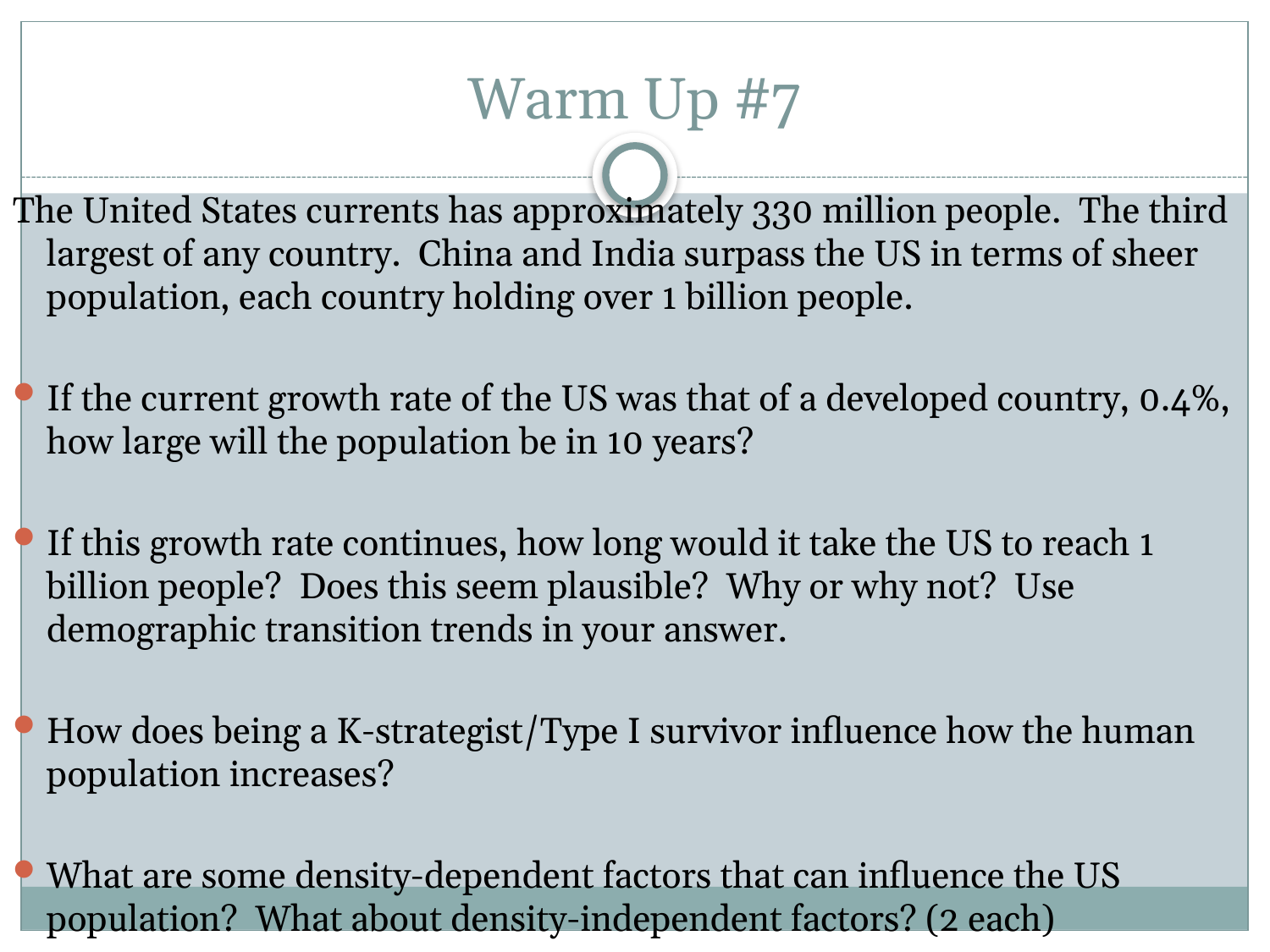

# Warm Up #7
The United States currents has approximately 330 million people.  The third largest of any country.  China and India surpass the US in terms of sheer population, each country holding over 1 billion people.

If the current growth rate of the US was that of a developed country, 0.4%, how large will the population be in 10 years?

If this growth rate continues, how long would it take the US to reach 1 billion people?  Does this seem plausible?  Why or why not?  Use demographic transition trends in your answer.

How does being a K-strategist/Type I survivor influence how the human population increases?

What are some density-dependent factors that can influence the US population?  What about density-independent factors? (2 each)